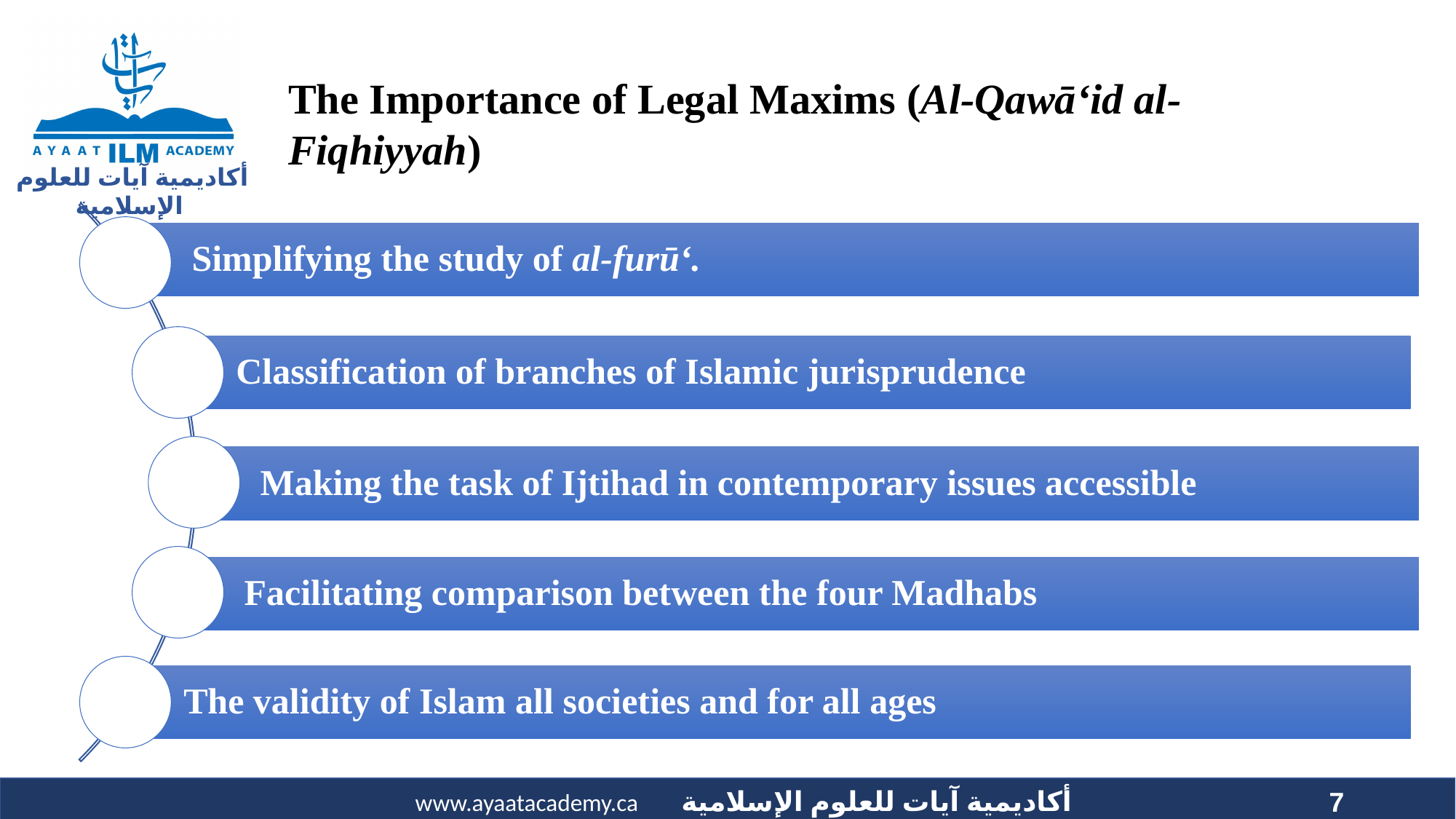

# The Importance of Legal Maxims (Al-Qawā‘id al-Fiqhiyyah)
Simplifying the study of al-furū‘.
Classification of branches of Islamic jurisprudence
Making the task of Ijtihad in contemporary issues accessible
Facilitating comparison between the four Madhabs
The validity of Islam all societies and for all ages
7